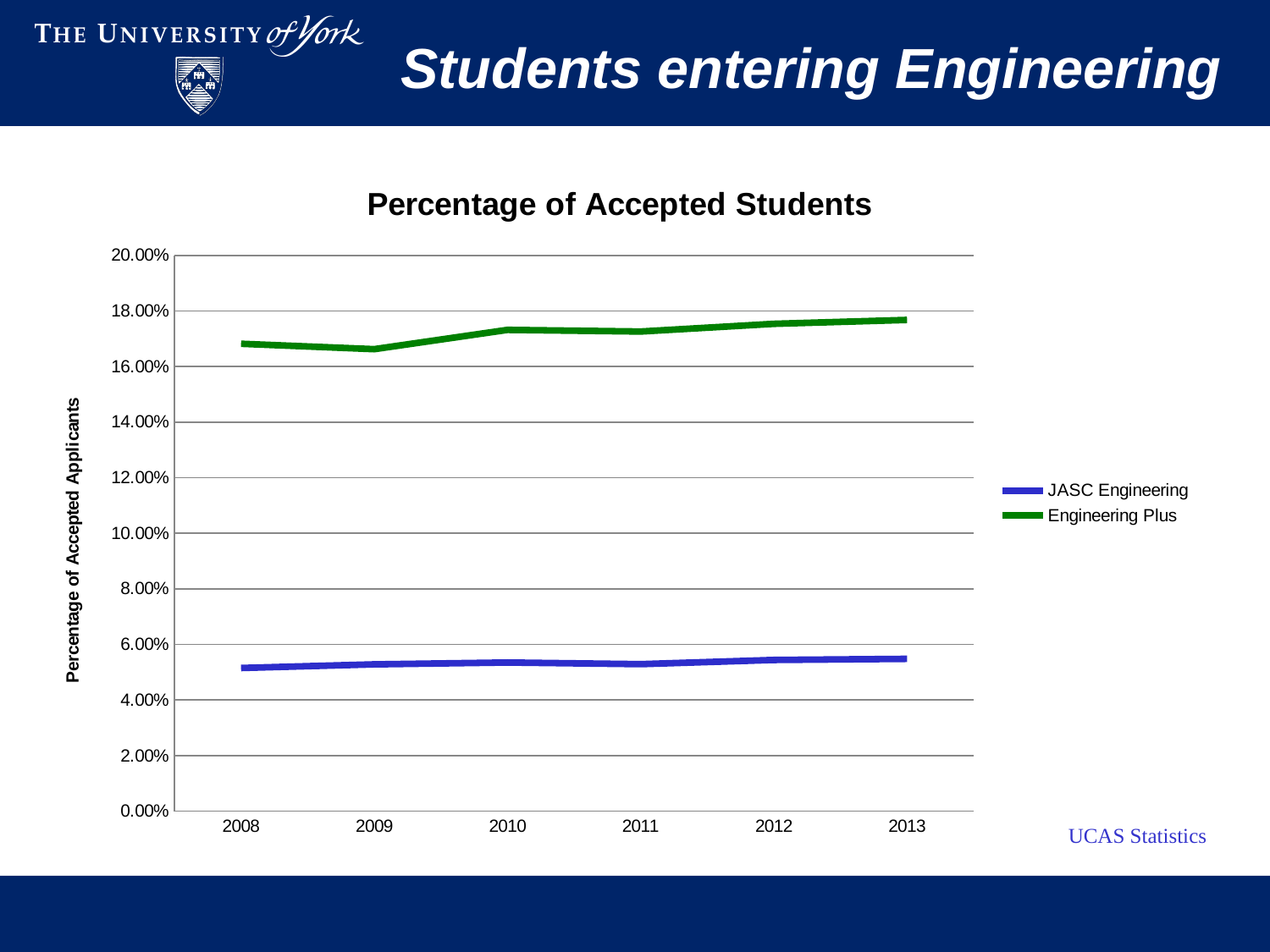

# Students entering Engineering

### Chart: Percentage of Accepted Students

| Category |  |  |
|---|---|---|
| 2008.0 | 0.0515059337270902 | 0.168194171610527 |
| 2009.0 | 0.0528209789687333 | 0.166257829134966 |
| 2010.0 | 0.0534956877181534 | 0.173188954484547 |
| 2011.0 | 0.0528870190842022 | 0.172609393736154 |
| 2012.0 | 0.0544040782086855 | 0.175380181110322 |
| 2013.0 | 0.0547927238975373 | 0.176767320089993 |
UCAS Statistics